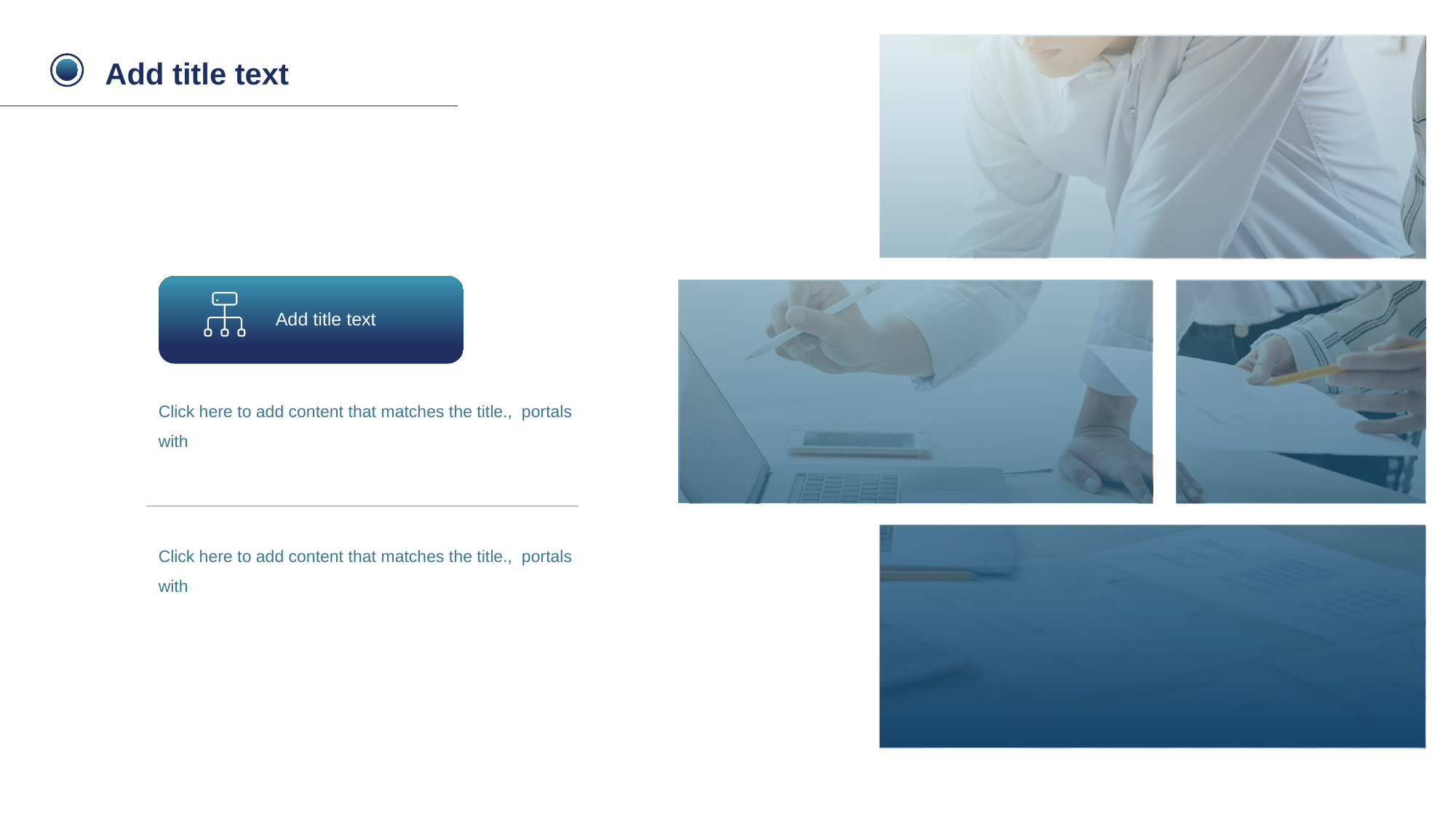

Add title text

0 2

Add title text
Click here to add content that matches the title.,  portals with
Click here to add content that matches the title.,  portals with